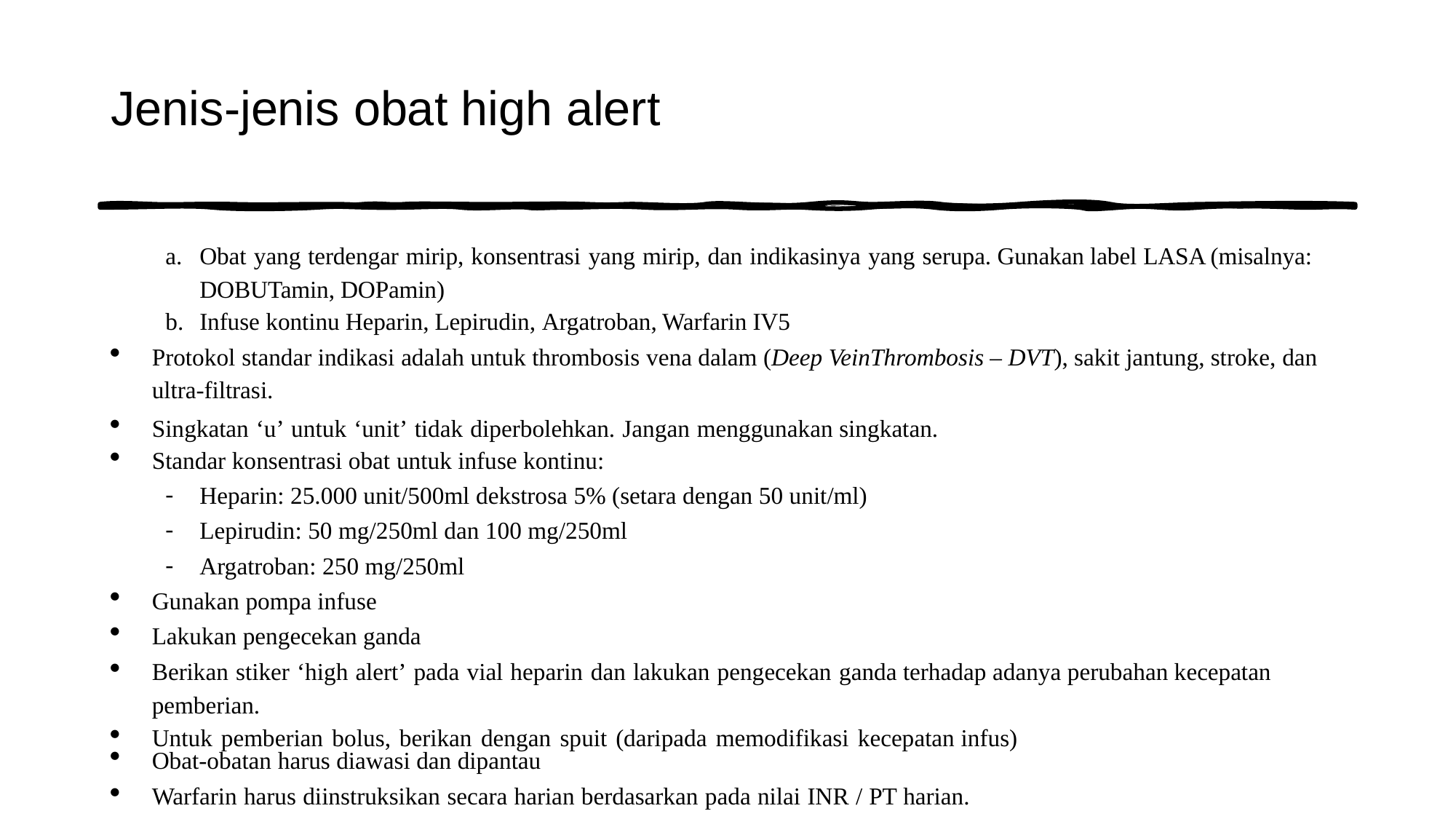

# Jenis-jenis obat high alert
Obat yang terdengar mirip, konsentrasi yang mirip, dan indikasinya yang serupa. Gunakan label LASA (misalnya: DOBUTamin, DOPamin)
Infuse kontinu Heparin, Lepirudin, Argatroban, Warfarin IV5
Protokol standar indikasi adalah untuk thrombosis vena dalam (Deep VeinThrombosis – DVT), sakit jantung, stroke, dan ultra-filtrasi.
Singkatan ‘u’ untuk ‘unit’ tidak diperbolehkan. Jangan menggunakan singkatan.
Standar konsentrasi obat untuk infuse kontinu:
Heparin: 25.000 unit/500ml dekstrosa 5% (setara dengan 50 unit/ml)
Lepirudin: 50 mg/250ml dan 100 mg/250ml
Argatroban: 250 mg/250ml
Gunakan pompa infuse
Lakukan pengecekan ganda
Berikan stiker ‘high alert’ pada vial heparin dan lakukan pengecekan ganda terhadap adanya perubahan kecepatan pemberian.
Untuk pemberian bolus, berikan dengan spuit (daripada memodifikasi kecepatan infus)
Obat-obatan harus diawasi dan dipantau
Warfarin harus diinstruksikan secara harian berdasarkan pada nilai INR / PT harian.